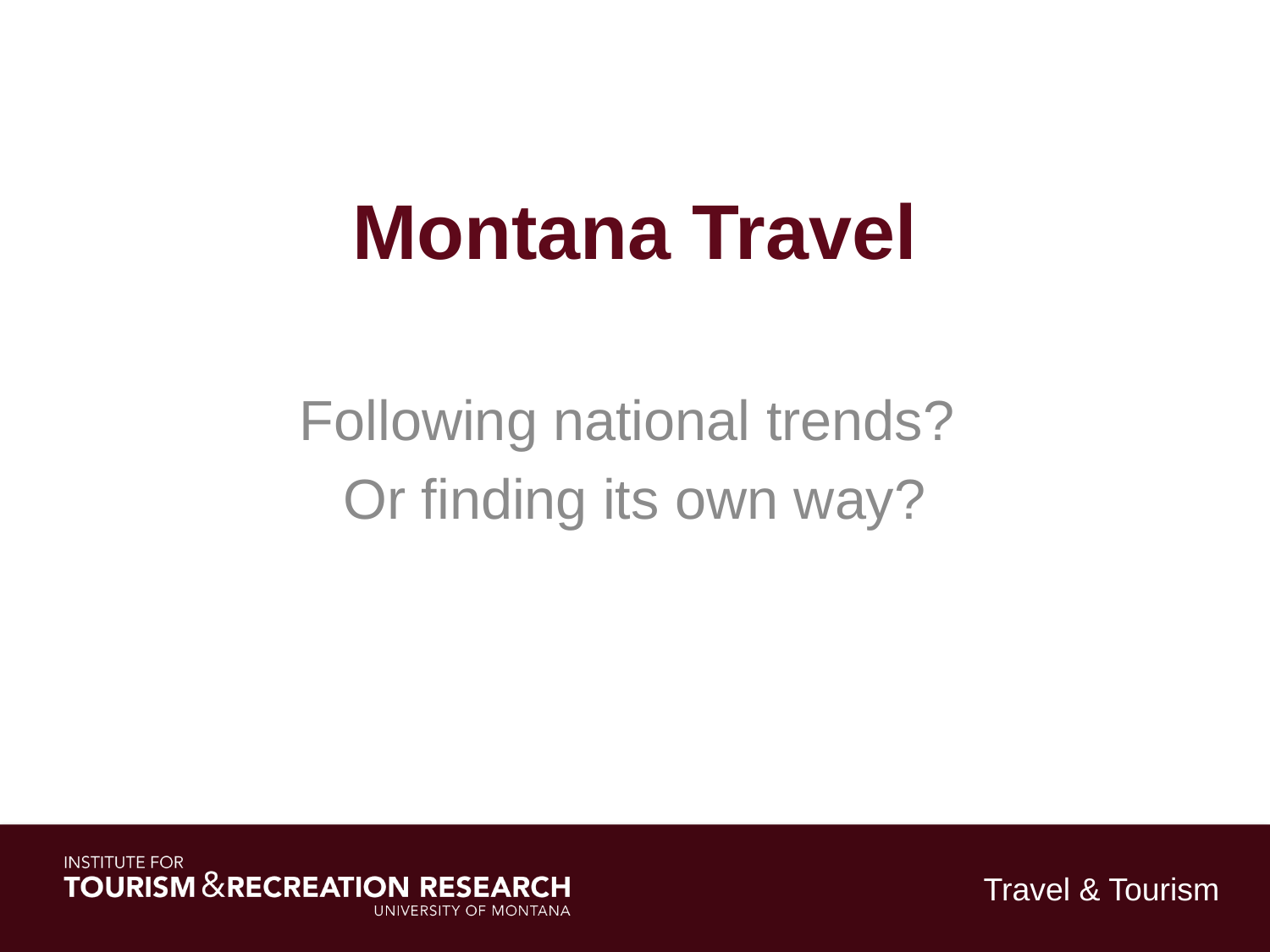

# Montana Travel
Following national trends?
Or finding its own way?